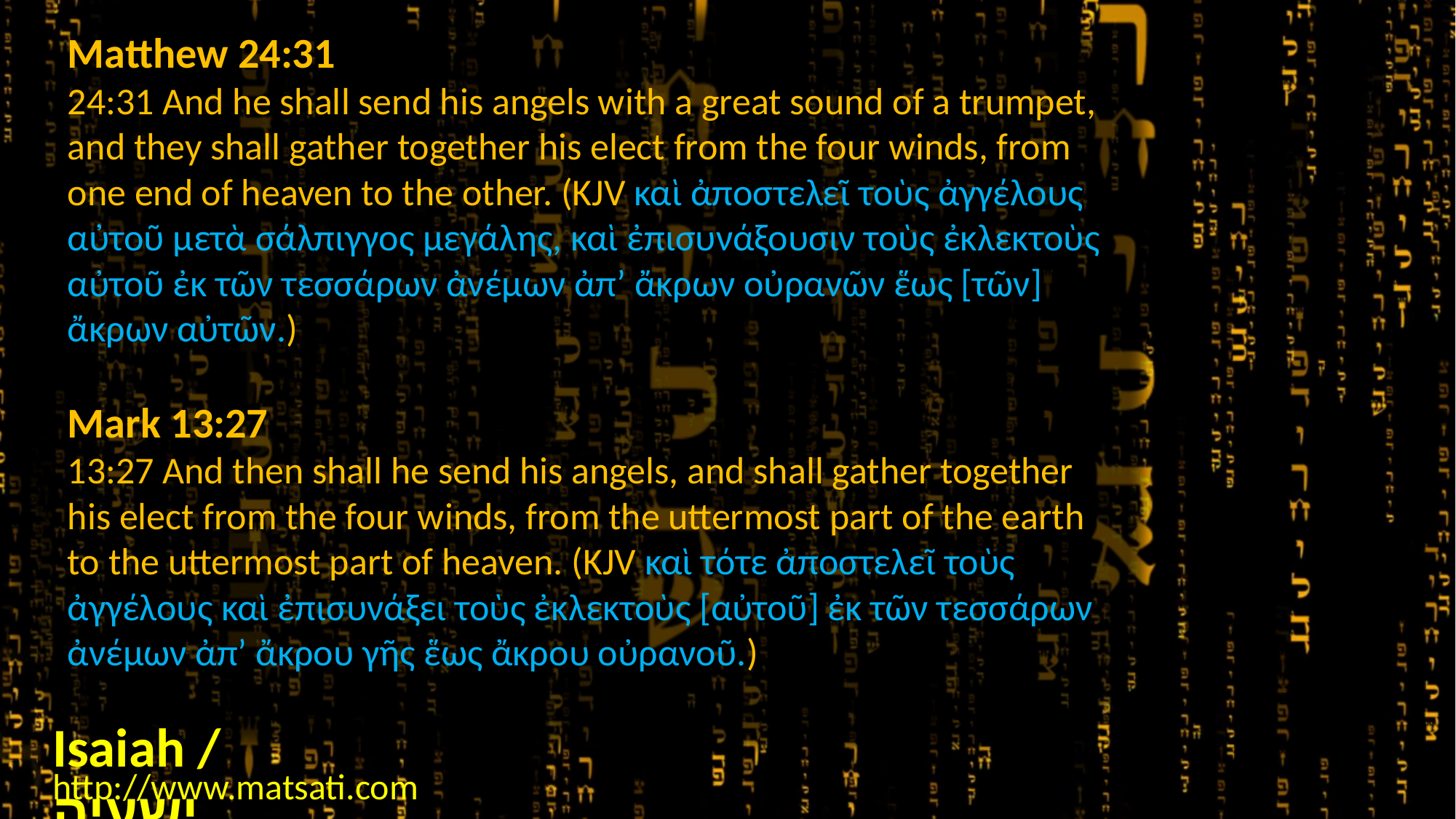

Matthew 24:31
24:31 And he shall send his angels with a great sound of a trumpet, and they shall gather together his elect from the four winds, from one end of heaven to the other. (KJV καὶ ἀποστελεῖ τοὺς ἀγγέλους αὐτοῦ μετὰ σάλπιγγος μεγάλης, καὶ ἐπισυνάξουσιν τοὺς ἐκλεκτοὺς αὐτοῦ ἐκ τῶν τεσσάρων ἀνέμων ἀπʼ ἄκρων οὐρανῶν ἕως [τῶν] ἄκρων αὐτῶν.)

Mark 13:27
13:27 And then shall he send his angels, and shall gather together his elect from the four winds, from the uttermost part of the earth to the uttermost part of heaven. (KJV καὶ τότε ἀποστελεῖ τοὺς ἀγγέλους καὶ ἐπισυνάξει τοὺς ἐκλεκτοὺς [αὐτοῦ] ἐκ τῶν τεσσάρων ἀνέμων ἀπʼ ἄκρου γῆς ἕως ἄκρου οὐρανοῦ.)
Isaiah / ישעיה
http://www.matsati.com